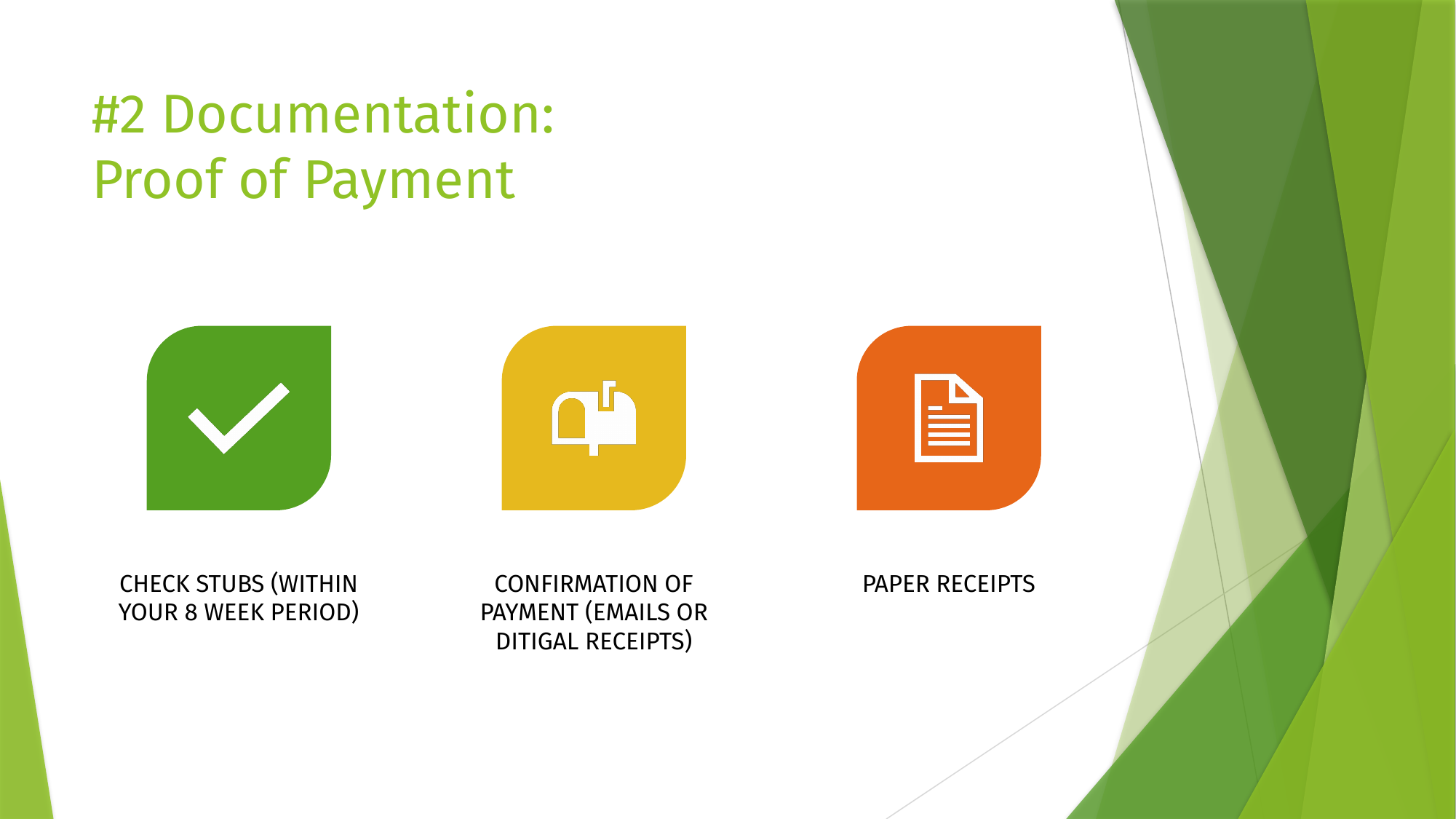

# #2 Documentation: Proof of Payment
Check stubs (within your 8 week period)
Confirmation of payment (emails or ditigal receipts)
Paper Receipts